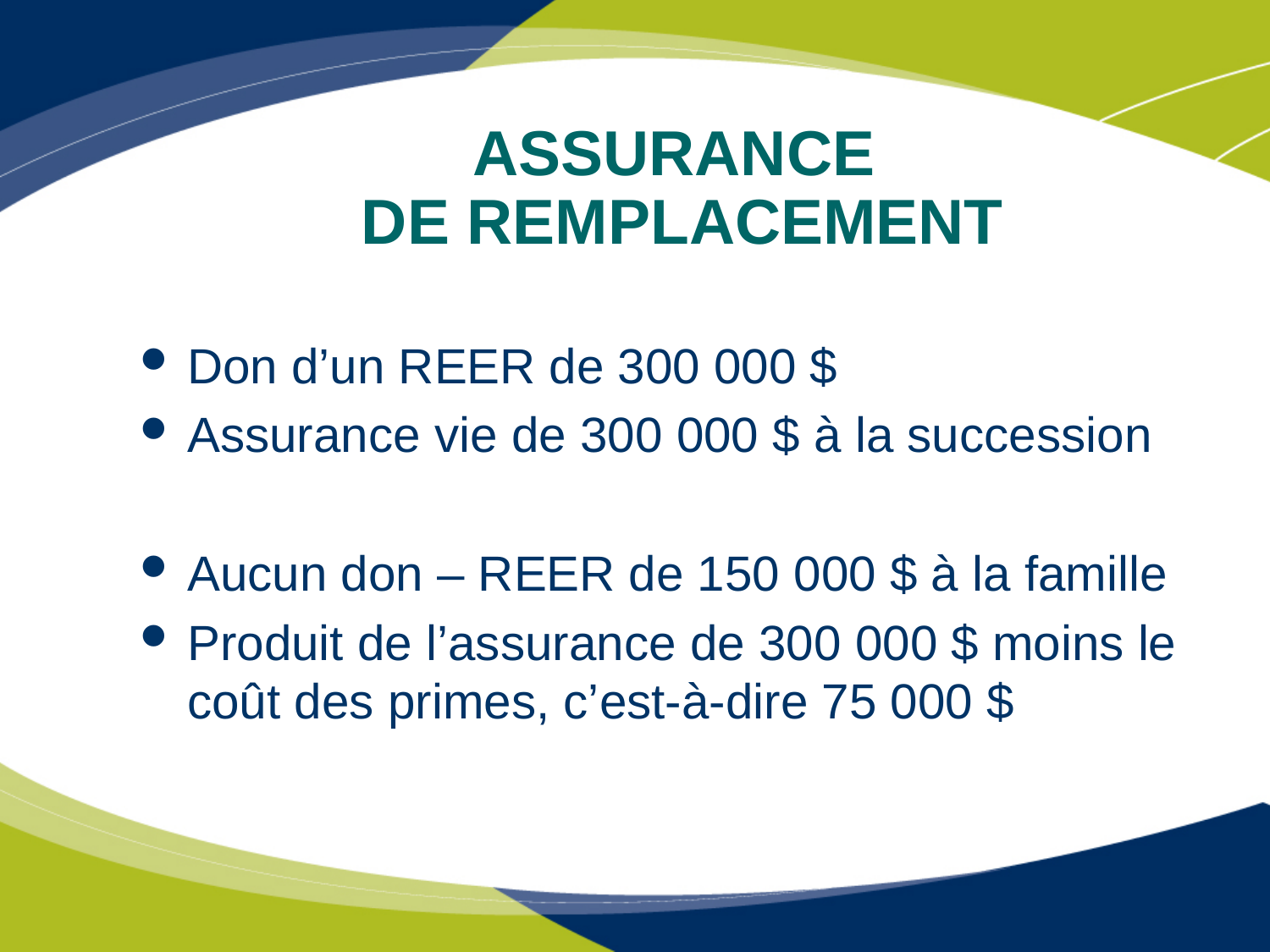

# ASSURANCE DE REMPLACEMENT
Don d’un REER de 300 000 $
Assurance vie de 300 000 $ à la succession

Aucun don – REER de 150 000 $ à la famille
Produit de l’assurance de 300 000 $ moins le coût des primes, c’est-à-dire 75 000 $